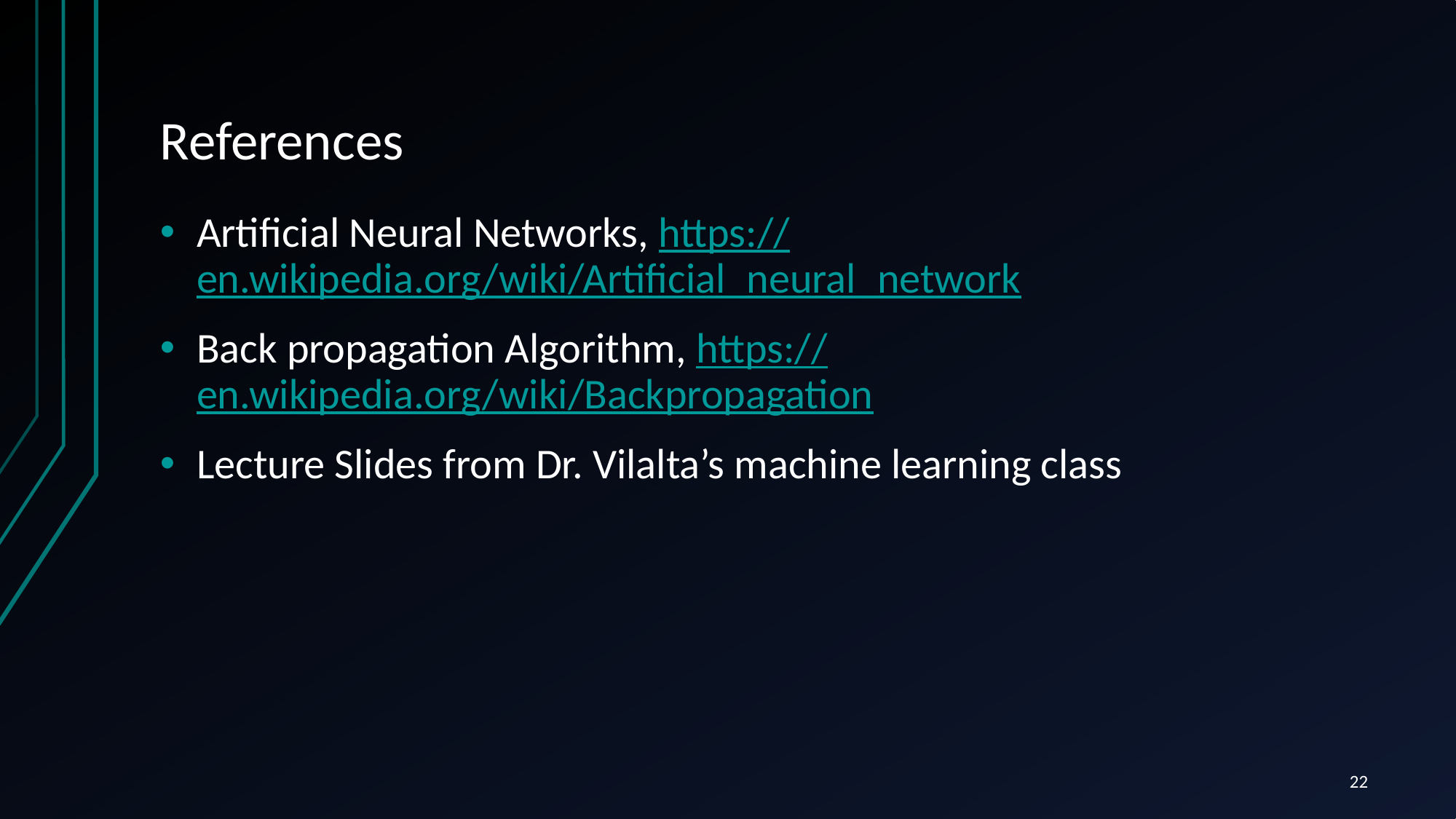

# References
Artificial Neural Networks, https://en.wikipedia.org/wiki/Artificial_neural_network
Back propagation Algorithm, https://en.wikipedia.org/wiki/Backpropagation
Lecture Slides from Dr. Vilalta’s machine learning class
22